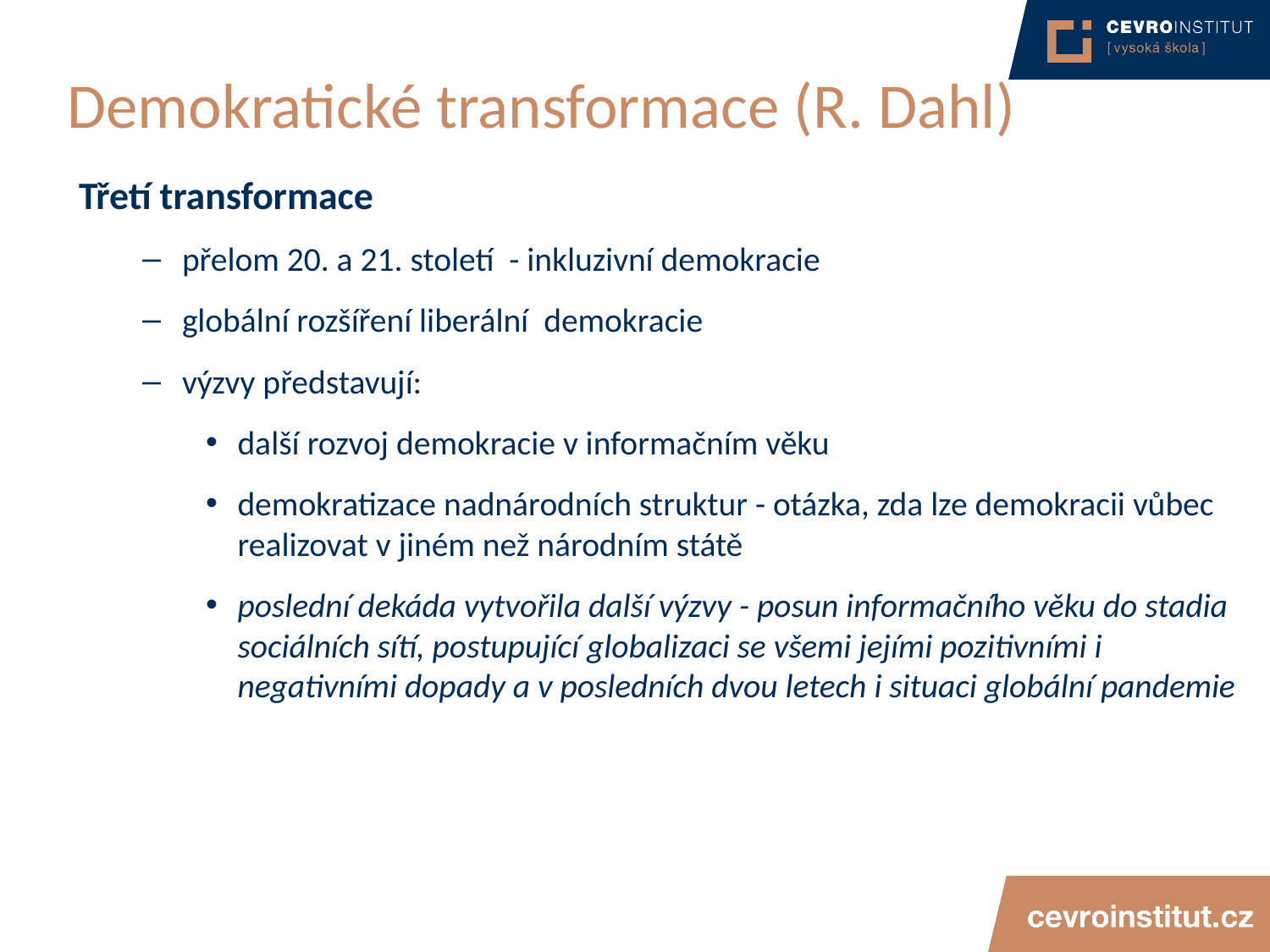

# Demokratické transformace (R. Dahl)
Třetí transformace
přelom 20. a 21. století  - inkluzivní demokracie
globální rozšíření liberální  demokracie
výzvy představují:
další rozvoj demokracie v informačním věku
demokratizace nadnárodních struktur - otázka, zda lze demokracii vůbec realizovat v jiném než národním státě
poslední dekáda vytvořila další výzvy - posun informačního věku do stadia sociálních sítí, postupující globalizaci se všemi jejími pozitivními i negativními dopady a v posledních dvou letech i situaci globální pandemie